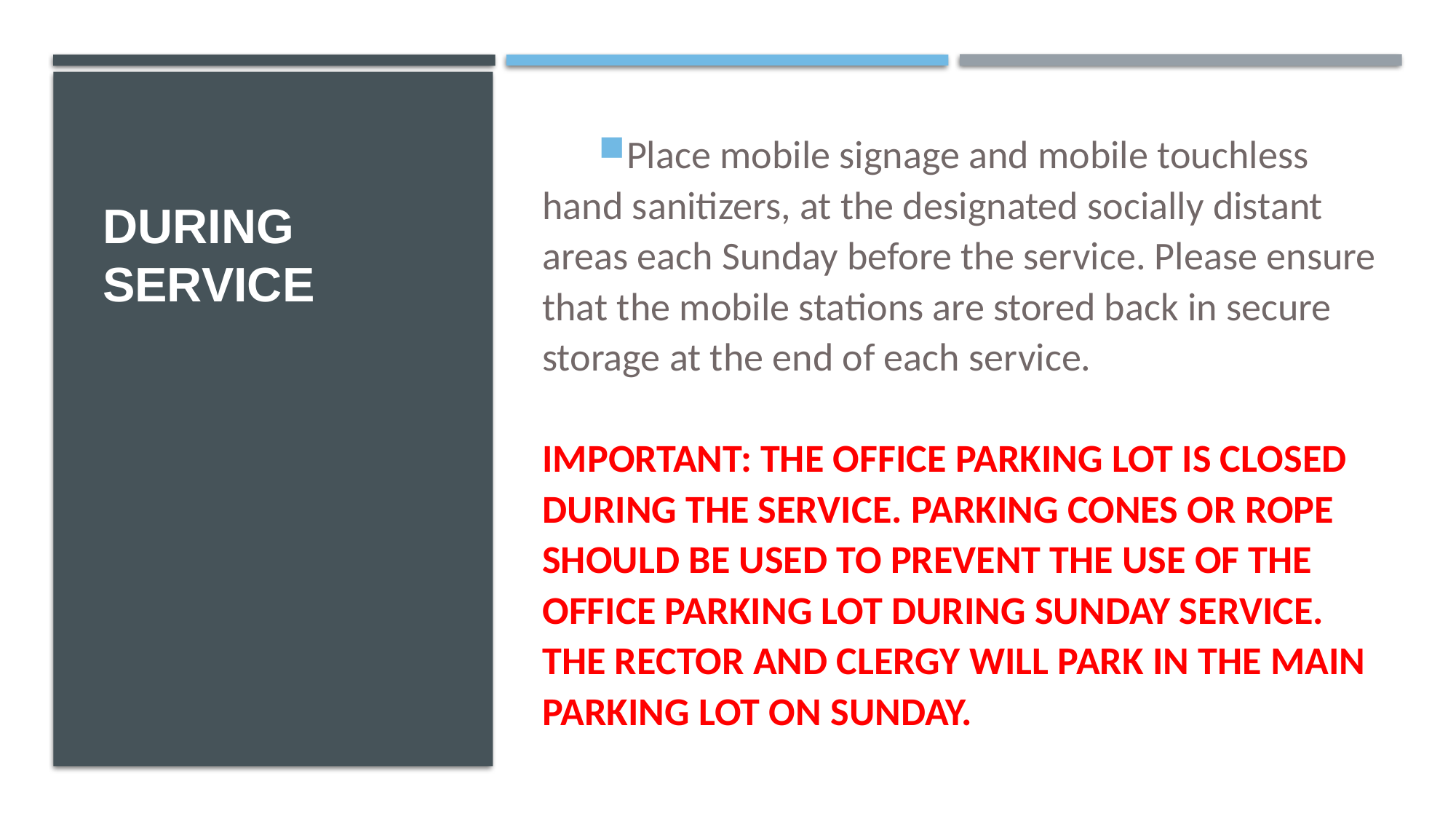

Place mobile signage and mobile touchless hand sanitizers, at the designated socially distant areas each Sunday before the service. Please ensure that the mobile stations are stored back in secure storage at the end of each service.

IMPORTANT: THE OFFICE PARKING LOT IS CLOSED DURING THE SERVICE. PARKING CONES OR ROPE SHOULD BE USED TO PREVENT THE USE OF THE OFFICE PARKING LOT DURING SUNDAY SERVICE. THE RECTOR AND CLERGY WILL PARK IN THE MAIN PARKING LOT ON SUNDAY.
# During Service